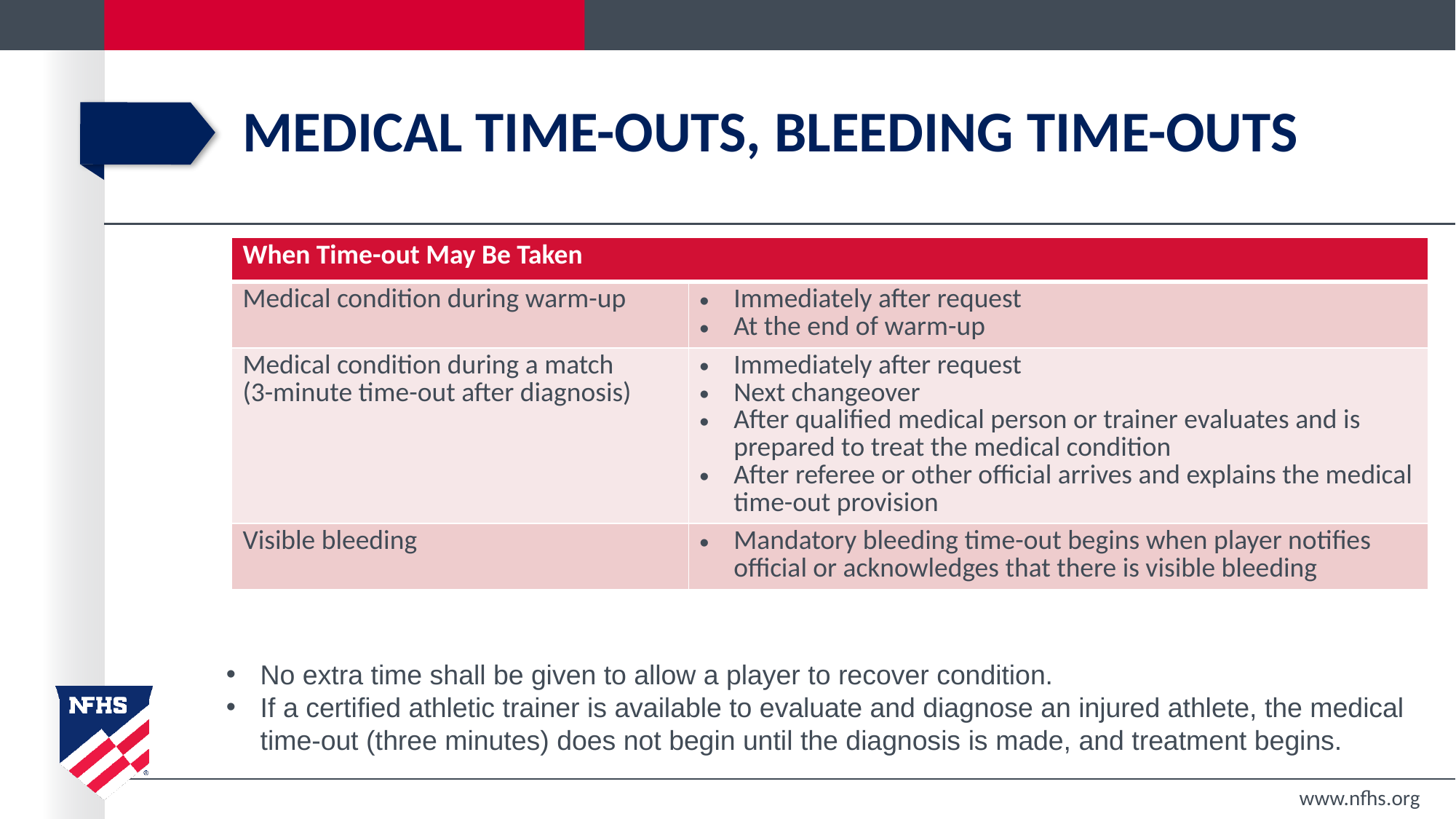

# Medical Time-outs, Bleeding time-outs
| When Time-out May Be Taken |  |
| --- | --- |
| Medical condition during warm-up | Immediately after request At the end of warm-up |
| Medical condition during a match (3-minute time-out after diagnosis) | Immediately after request Next changeover After qualified medical person or trainer evaluates and is prepared to treat the medical condition After referee or other official arrives and explains the medical time-out provision |
| Visible bleeding | Mandatory bleeding time-out begins when player notifies official or acknowledges that there is visible bleeding |
No extra time shall be given to allow a player to recover condition.
If a certified athletic trainer is available to evaluate and diagnose an injured athlete, the medical time-out (three minutes) does not begin until the diagnosis is made, and treatment begins.

www.nfhs.org